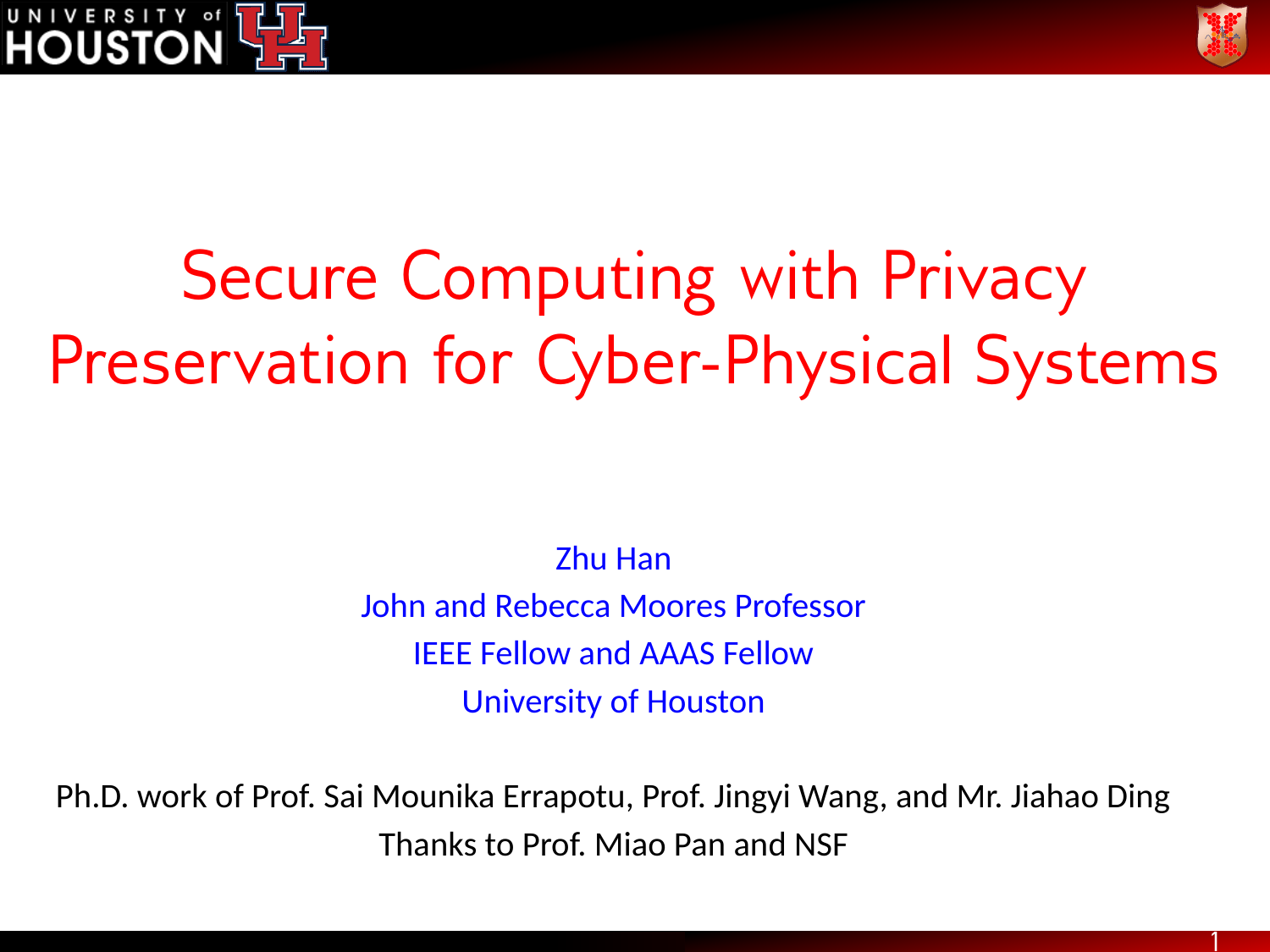

Secure Computing with Privacy Preservation for Cyber-Physical Systems
Zhu Han
John and Rebecca Moores Professor
IEEE Fellow and AAAS Fellow
University of Houston

Ph.D. work of Prof. Sai Mounika Errapotu, Prof. Jingyi Wang, and Mr. Jiahao Ding
Thanks to Prof. Miao Pan and NSF